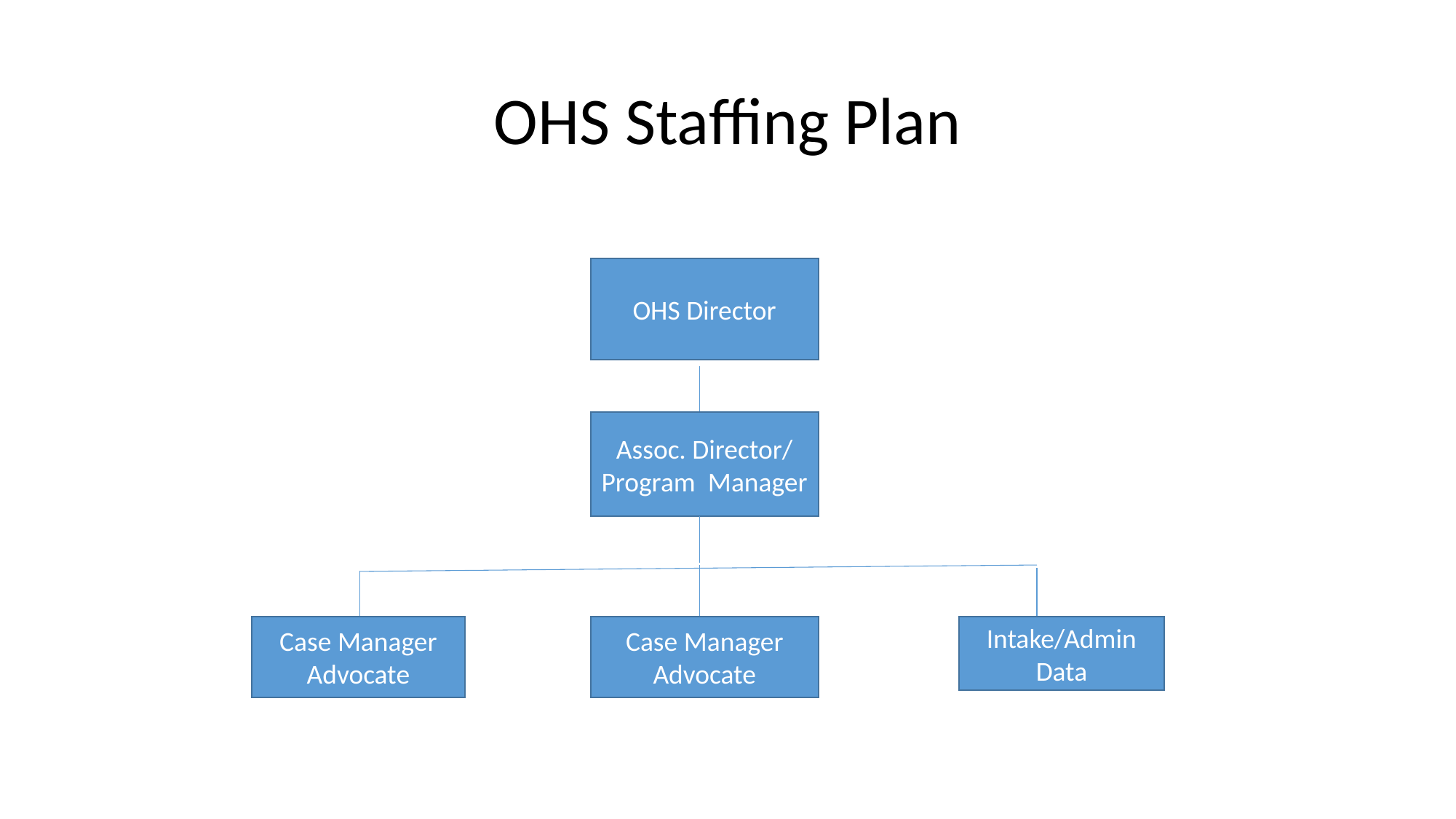

# OHS Staffing Plan

OHS Director
Assoc. Director/
Program  Manager
Case Manager
Advocate
Intake/Admin
Data
Case Manager
Advocate